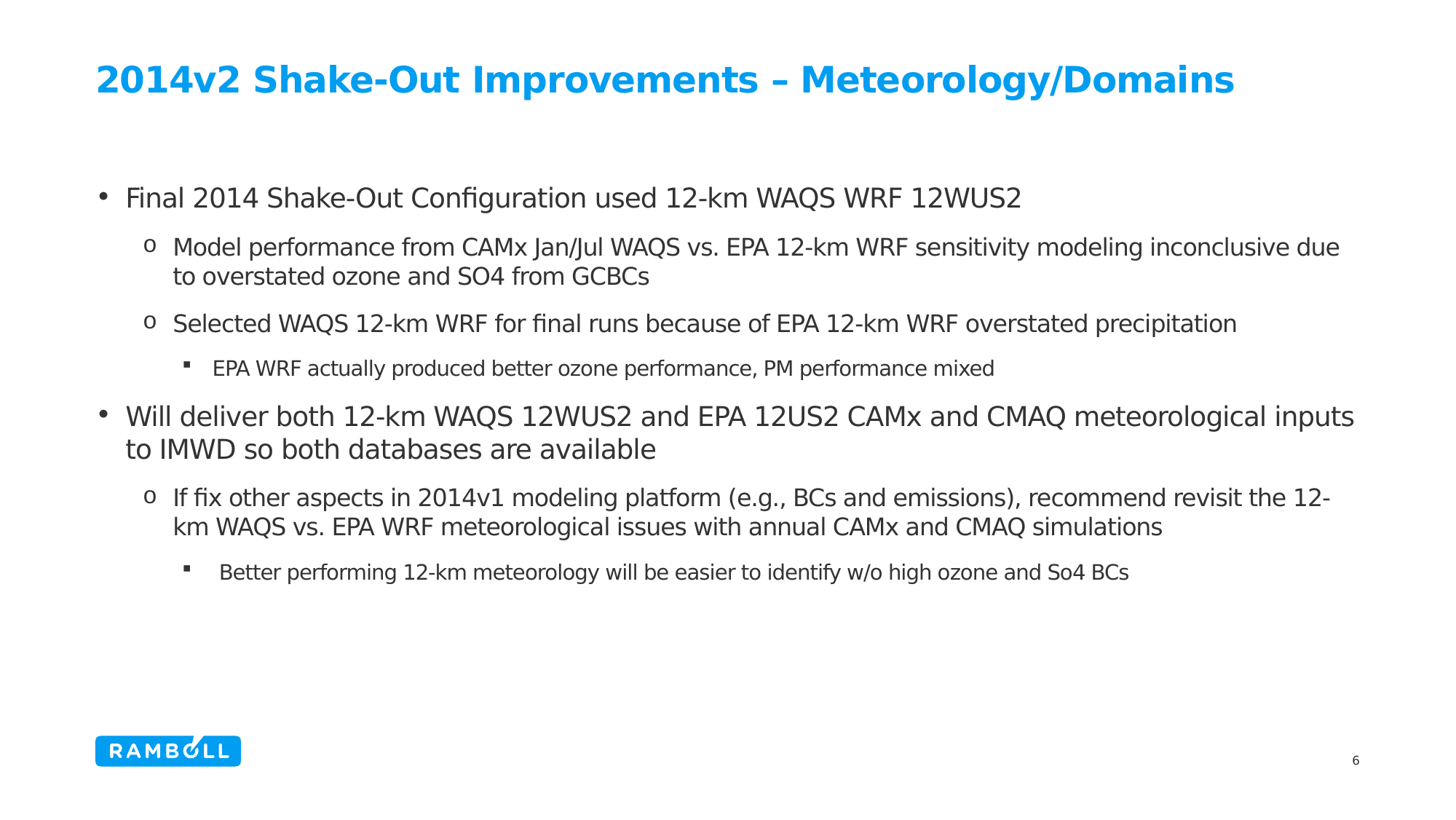

# 2014v2 Shake-Out Improvements – Meteorology/Domains
Final 2014 Shake-Out Configuration used 12-km WAQS WRF 12WUS2
Model performance from CAMx Jan/Jul WAQS vs. EPA 12-km WRF sensitivity modeling inconclusive due to overstated ozone and SO4 from GCBCs
Selected WAQS 12-km WRF for final runs because of EPA 12-km WRF overstated precipitation
EPA WRF actually produced better ozone performance, PM performance mixed
Will deliver both 12-km WAQS 12WUS2 and EPA 12US2 CAMx and CMAQ meteorological inputs to IMWD so both databases are available
If fix other aspects in 2014v1 modeling platform (e.g., BCs and emissions), recommend revisit the 12-km WAQS vs. EPA WRF meteorological issues with annual CAMx and CMAQ simulations
 Better performing 12-km meteorology will be easier to identify w/o high ozone and So4 BCs
6